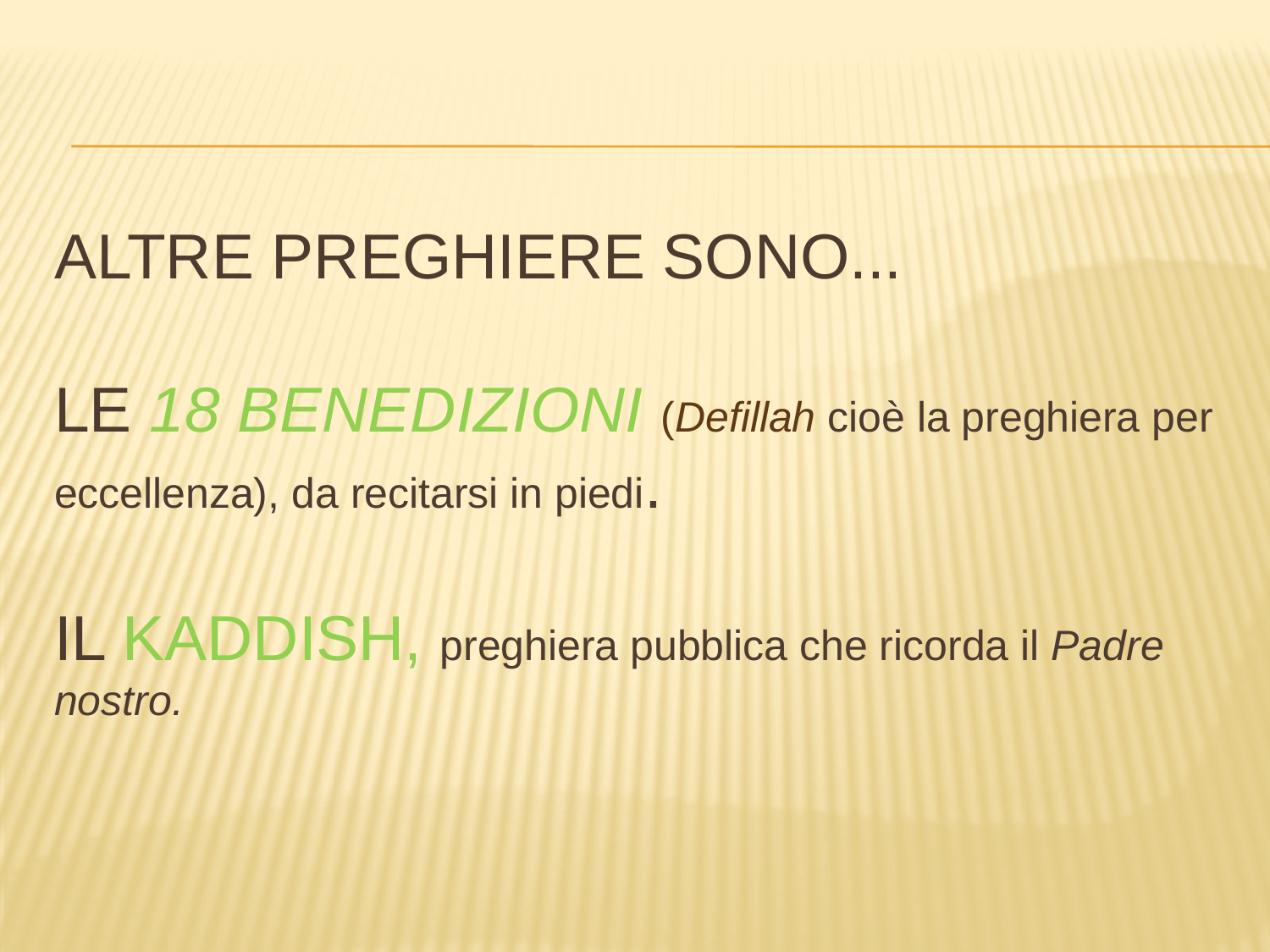

# Altre preghiere sono... le 18 Benedizioni (Defillah cioè la preghiera per eccellenza), da recitarsi in piedi. il Kaddish, preghiera pubblica che ricorda il Padre nostro.